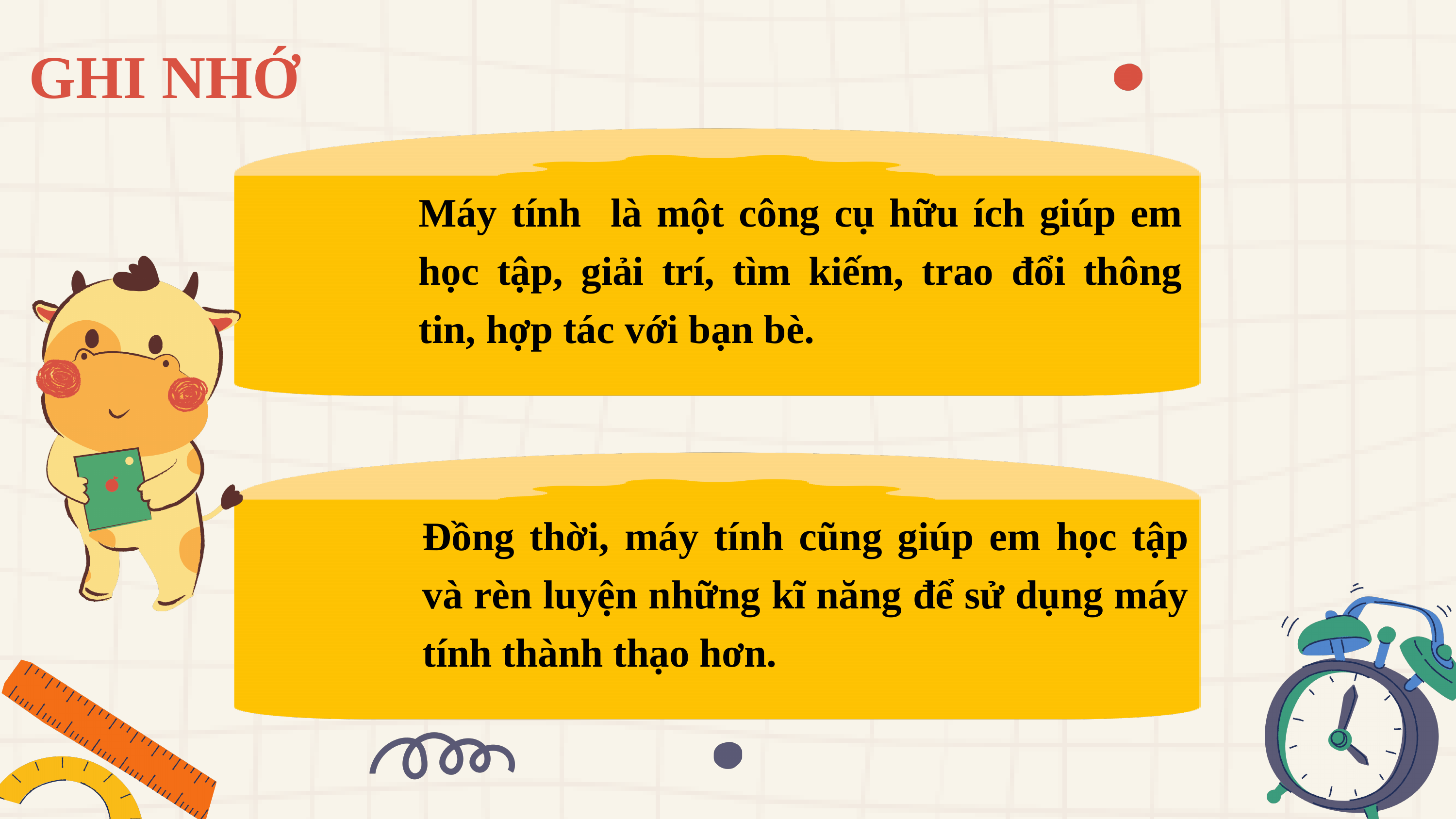

GHI NHỚ

Máy tính  là một công cụ hữu ích giúp em học tập, giải trí, tìm kiếm, trao đổi thông tin, hợp tác với bạn bè.

Đồng thời, máy tính cũng giúp em học tập và rèn luyện những kĩ năng để sử dụng máy tính thành thạo hơn.